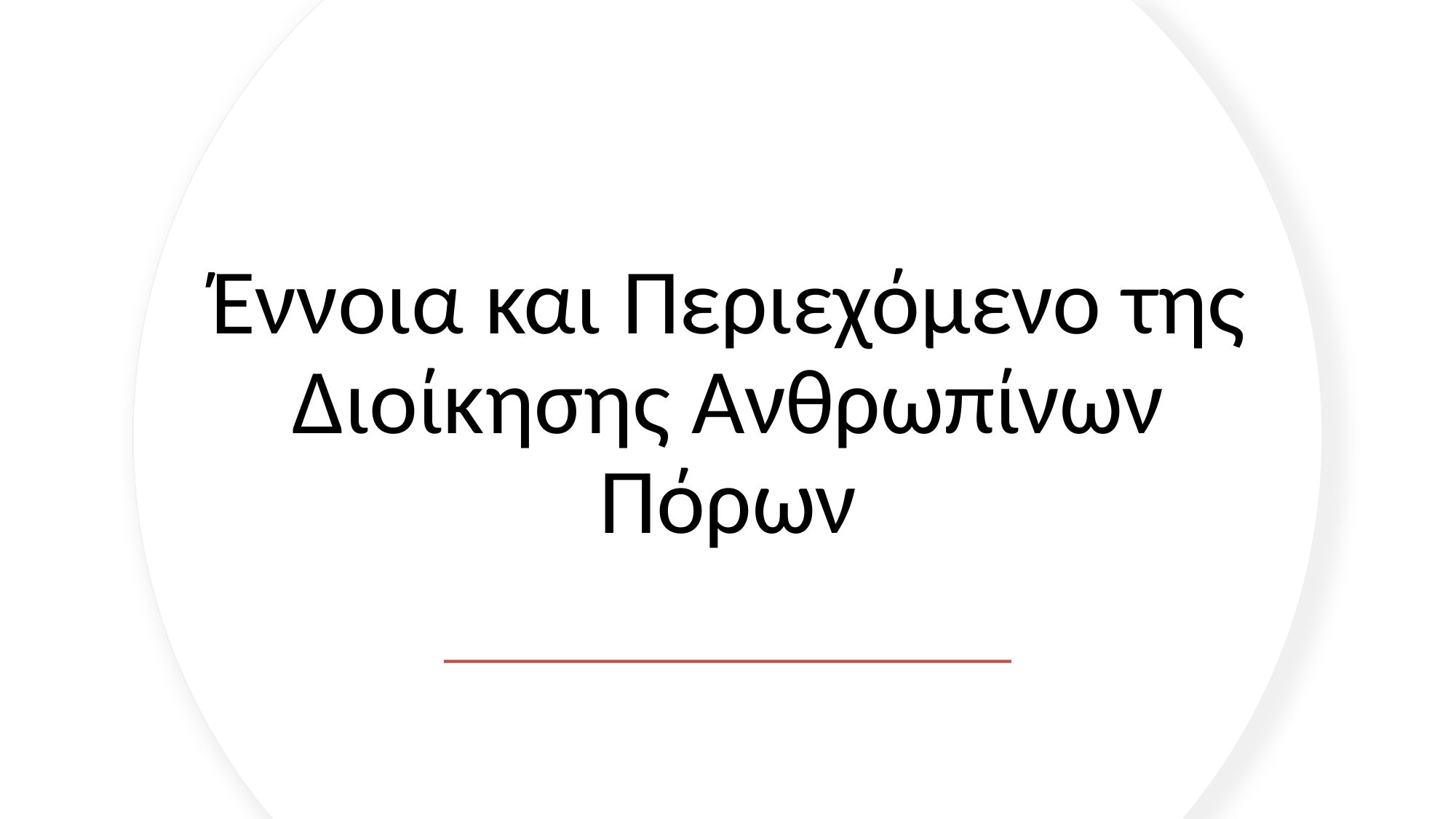

# Έννοια και Περιεχόμενο της Διοίκησης Ανθρωπίνων Πόρων